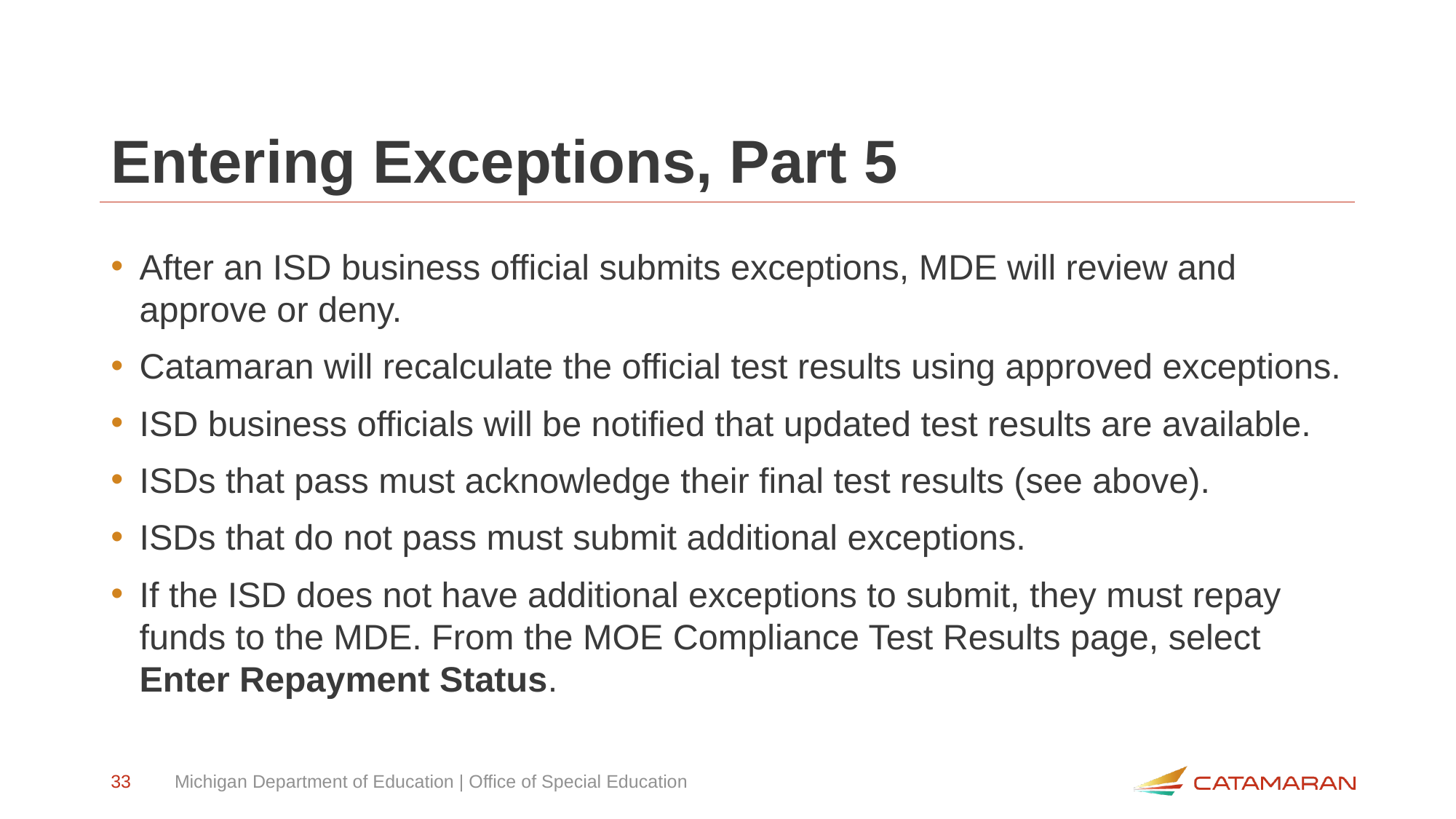

# Entering Exceptions, Part 5
After an ISD business official submits exceptions, MDE will review and approve or deny.
Catamaran will recalculate the official test results using approved exceptions.
ISD business officials will be notified that updated test results are available.
ISDs that pass must acknowledge their final test results (see above).
ISDs that do not pass must submit additional exceptions.
If the ISD does not have additional exceptions to submit, they must repay funds to the MDE. From the MOE Compliance Test Results page, select Enter Repayment Status.
33
Michigan Department of Education | Office of Special Education